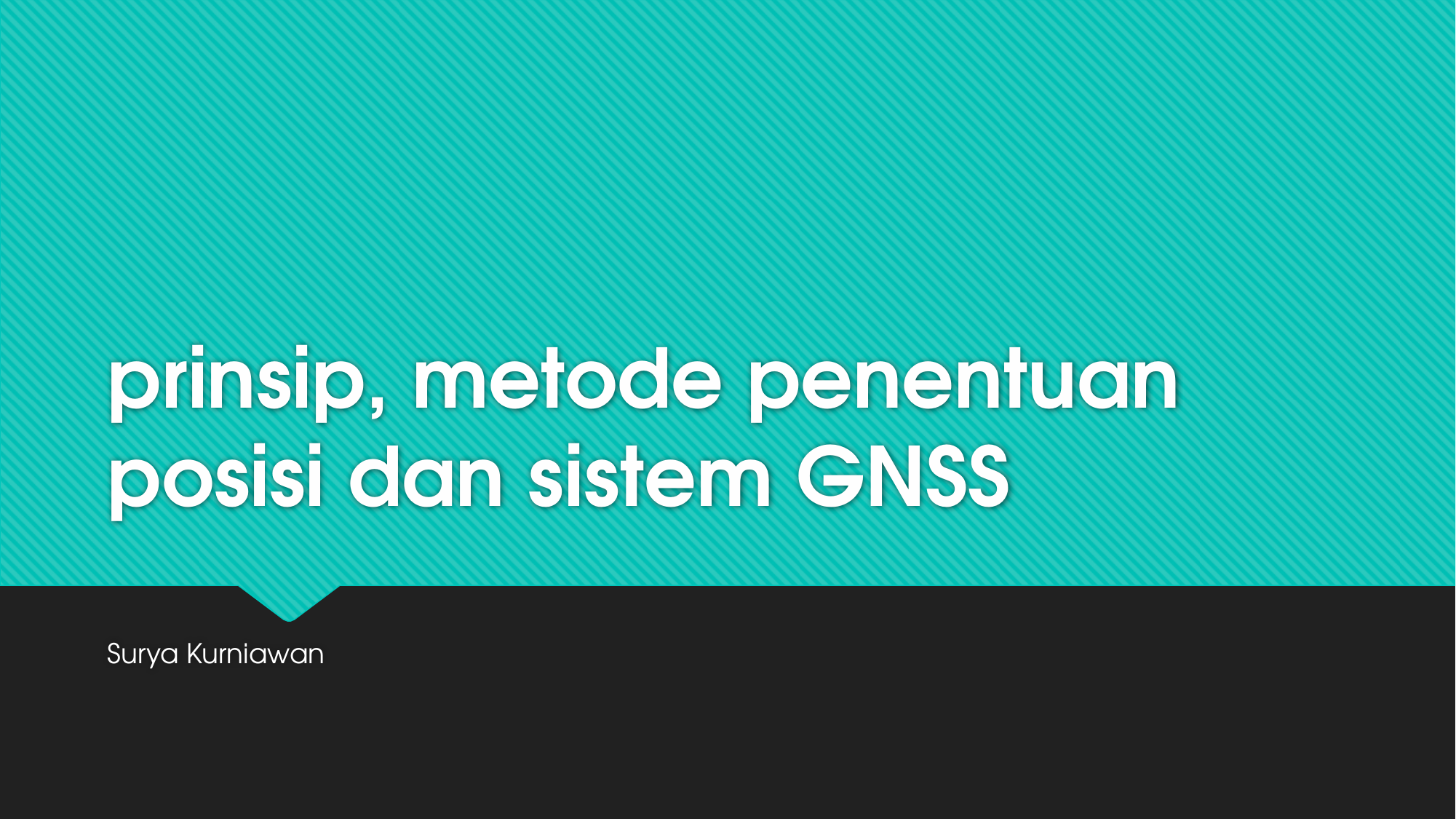

# prinsip, metode penentuan posisi dan sistem GNSS
Surya Kurniawan